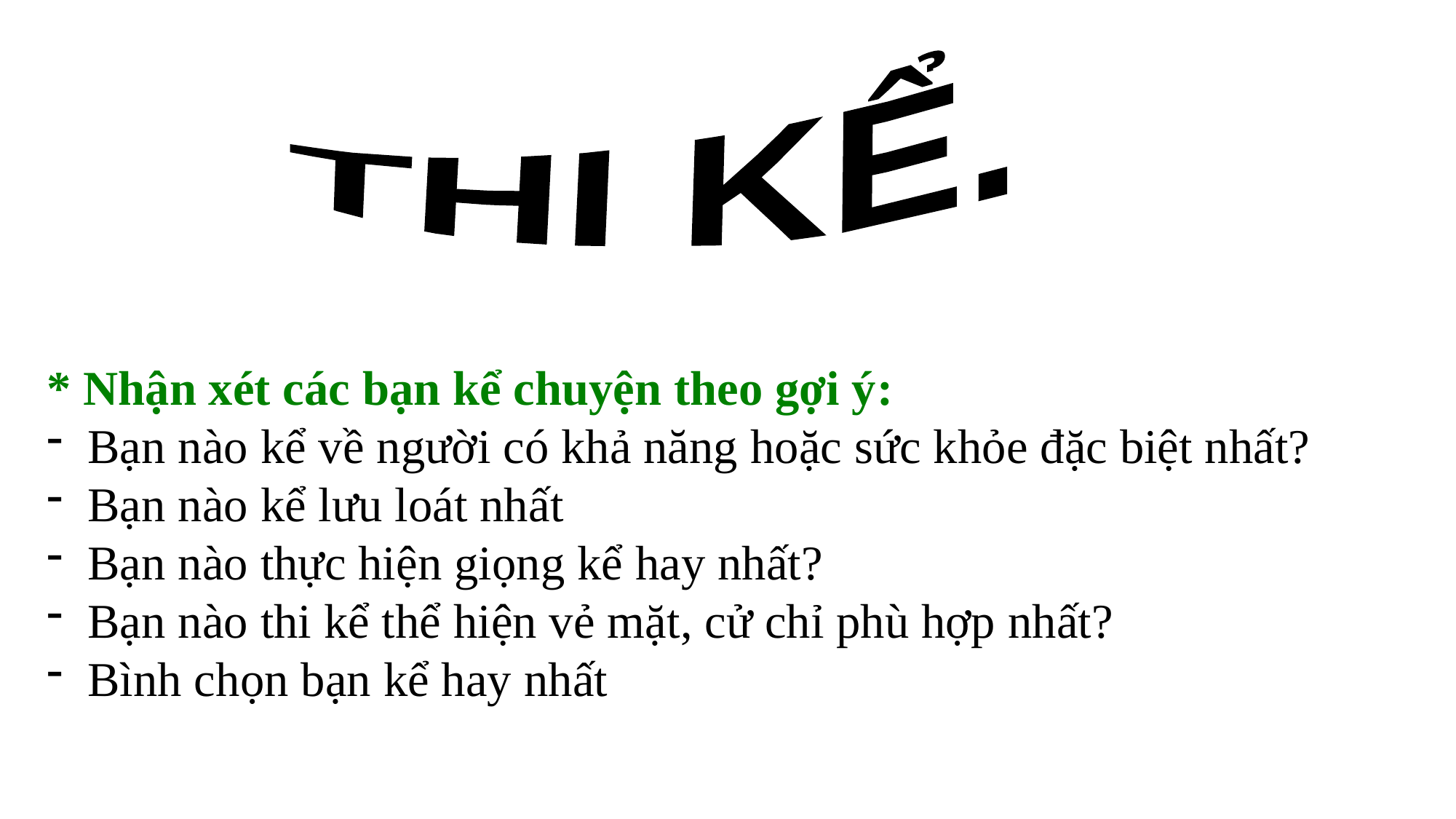

THI KỂ.
* Nhận xét các bạn kể chuyện theo gợi ý:
Bạn nào kể về người có khả năng hoặc sức khỏe đặc biệt nhất?
Bạn nào kể lưu loát nhất
Bạn nào thực hiện giọng kể hay nhất?
Bạn nào thi kể thể hiện vẻ mặt, cử chỉ phù hợp nhất?
Bình chọn bạn kể hay nhất